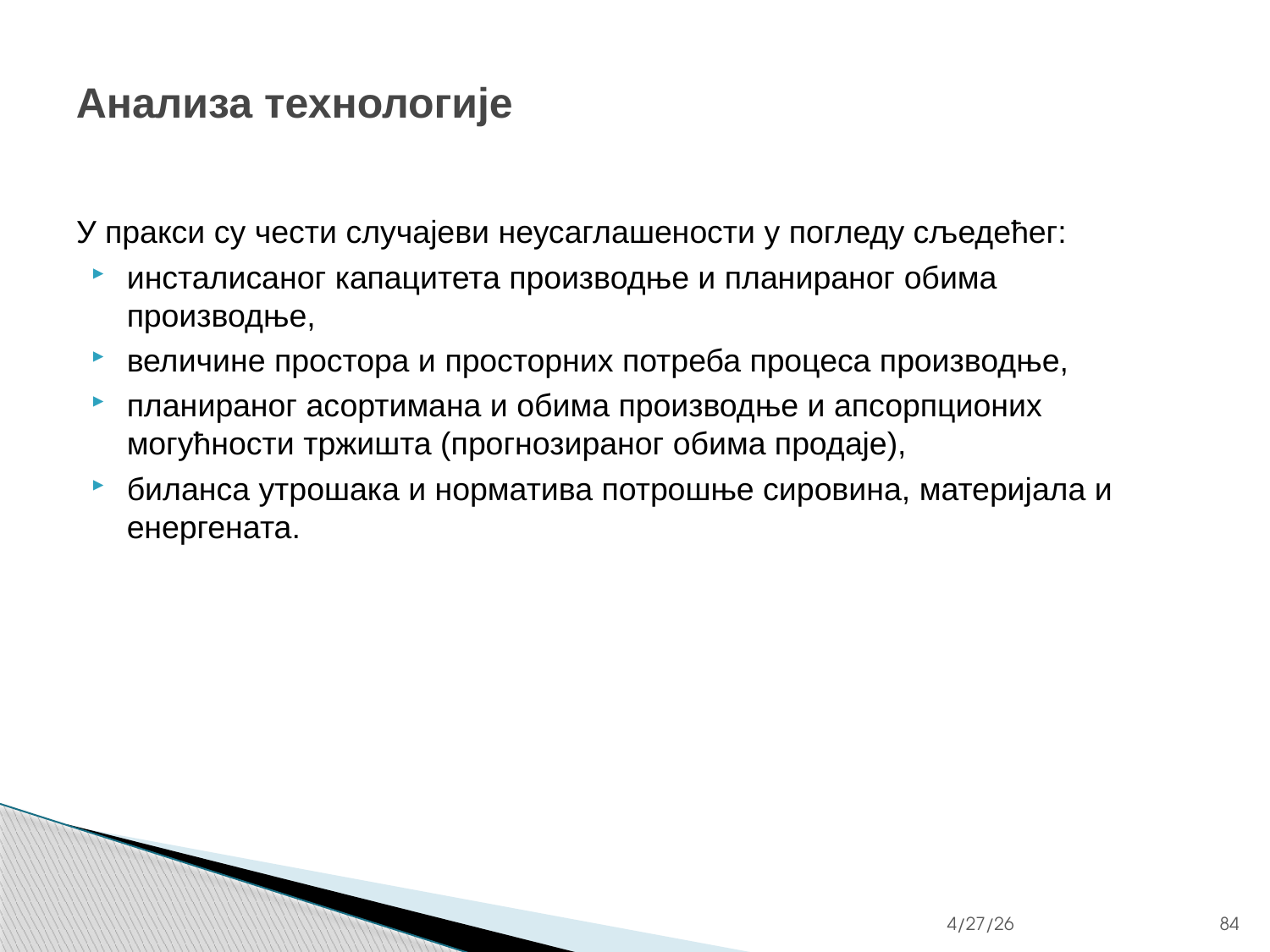

# Анализа технологије
У пракси су чести случајеви неусаглашености у погледу сљедећег:
инсталисаног капацитета производње и планираног обима производње,
величине простора и просторних потреба процеса производње,
планираног асортимана и обима производње и апсорпционих могућности тржишта (прогнозираног обима продаје),
биланса утрошака и норматива потрошње сировина, материјала и енергената.

4/27/26
84